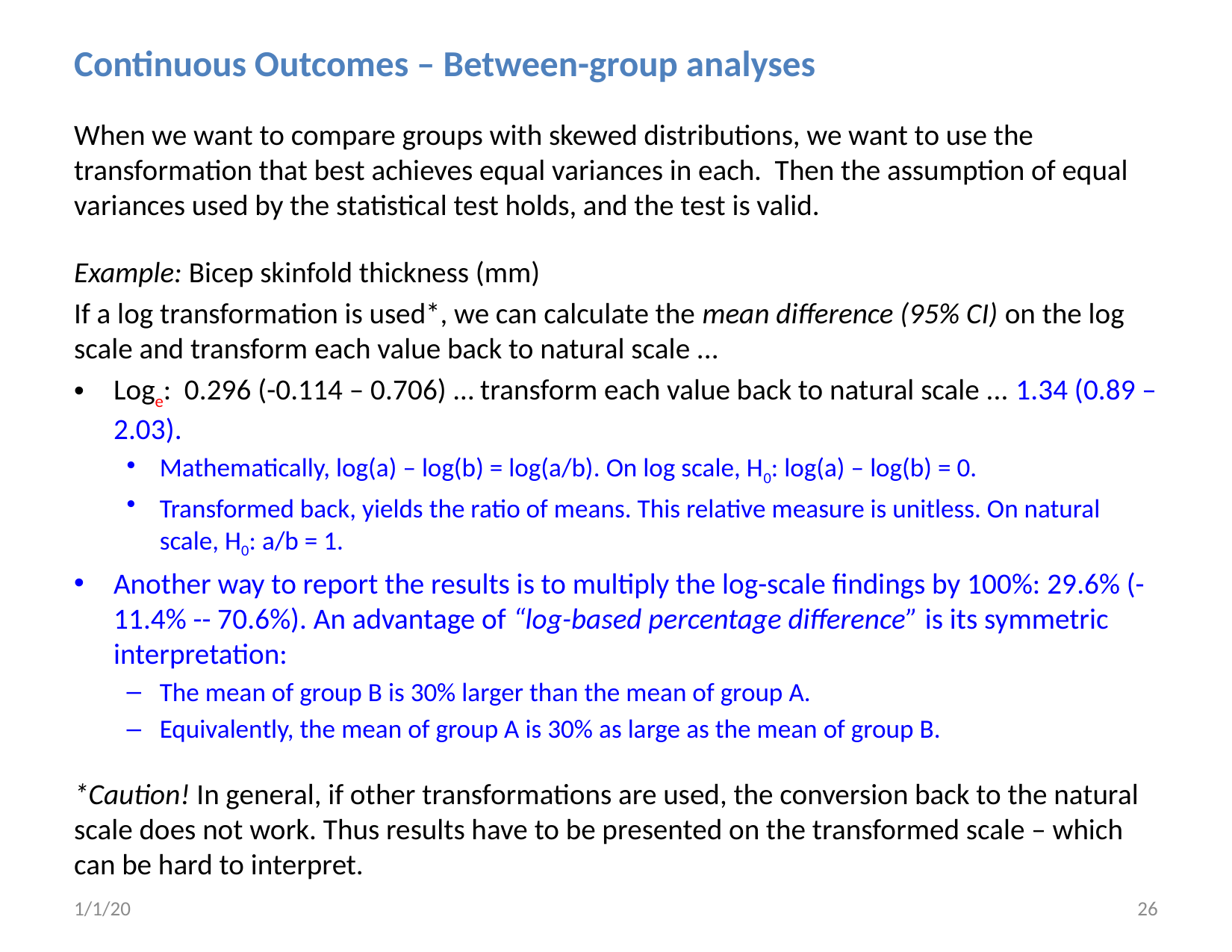

Continuous Outcomes – Between-group analyses

When we want to compare groups with skewed distributions, we want to use the transformation that best achieves equal variances in each.  Then the assumption of equal variances used by the statistical test holds, and the test is valid.

Example: Bicep skinfold thickness (mm)
If a log transformation is used*, we can calculate the mean difference (95% CI) on the log scale and transform each value back to natural scale ...
Loge:  0.296 (-0.114 – 0.706) … transform each value back to natural scale ... 1.34 (0.89 – 2.03).
Mathematically, log(a) – log(b) = log(a/b). On log scale, H0: log(a) – log(b) = 0.
Transformed back, yields the ratio of means. This relative measure is unitless. On natural scale, H0: a/b = 1.
Another way to report the results is to multiply the log-scale findings by 100%: 29.6% (-11.4% -- 70.6%). An advantage of “log-based percentage difference” is its symmetric interpretation:
The mean of group B is 30% larger than the mean of group A.
Equivalently, the mean of group A is 30% as large as the mean of group B.

*Caution! In general, if other transformations are used, the conversion back to the natural scale does not work. Thus results have to be presented on the transformed scale – which can be hard to interpret.
1/1/20
26